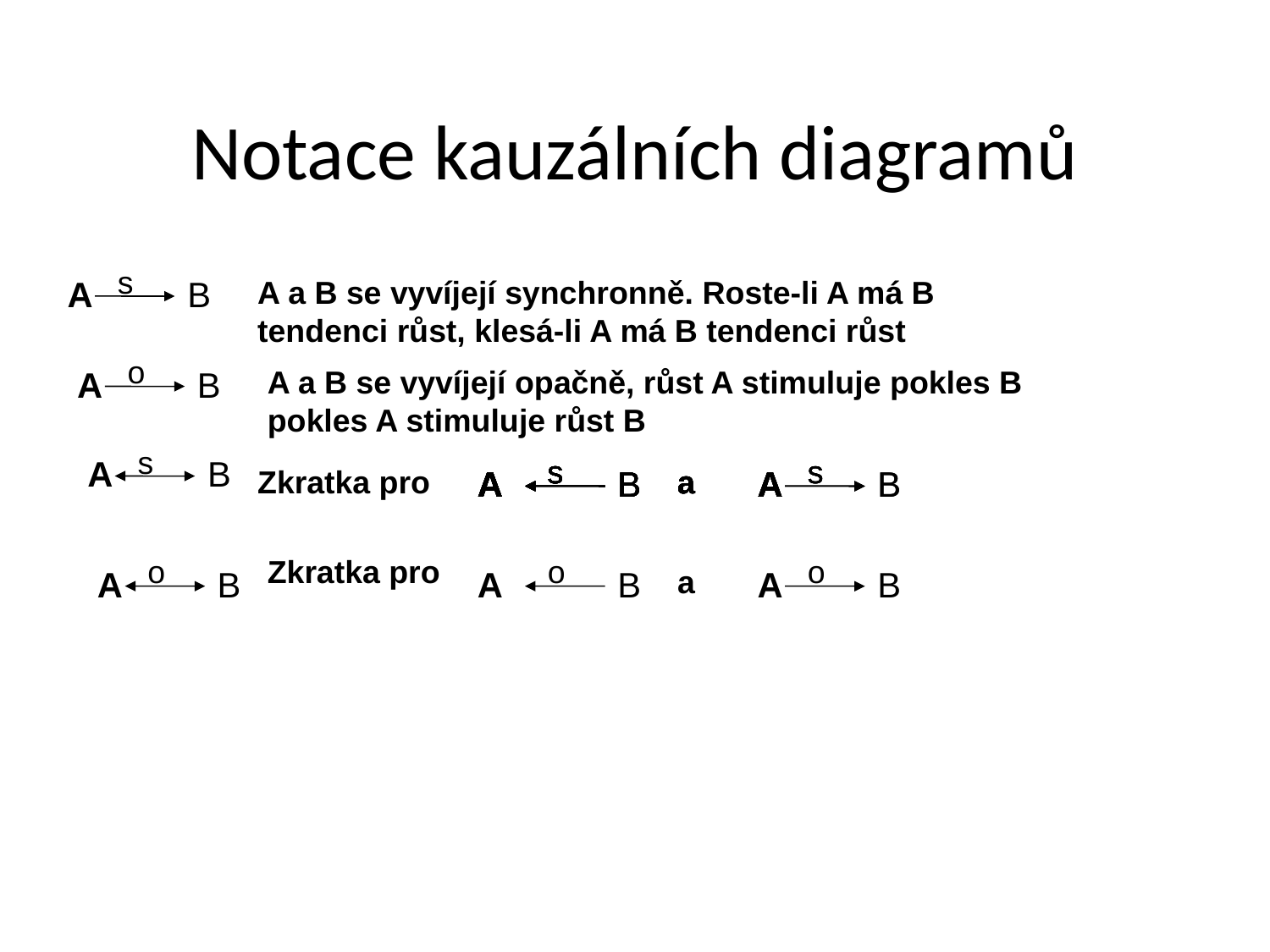

Notace kauzálních diagramů
s
A
B
A a B se vyvíjejí synchronně. Roste-li A má B tendenci růst, klesá-li A má B tendenci růst

o
A
B
A a B se vyvíjejí opačně, růst A stimuluje pokles B pokles A stimuluje růst B

s
A
B
s
s
s
s
s
s
s
s
s
s
s
s
s
Zkratka pro
A
A
A
A
A
A
A
A
A
B
B
B
B
B
B
B
a
a
a
a
a
a
A
A
A
A
A
B
B

o
Zkratka pro
o
o
A
B
A
B
a
A
B